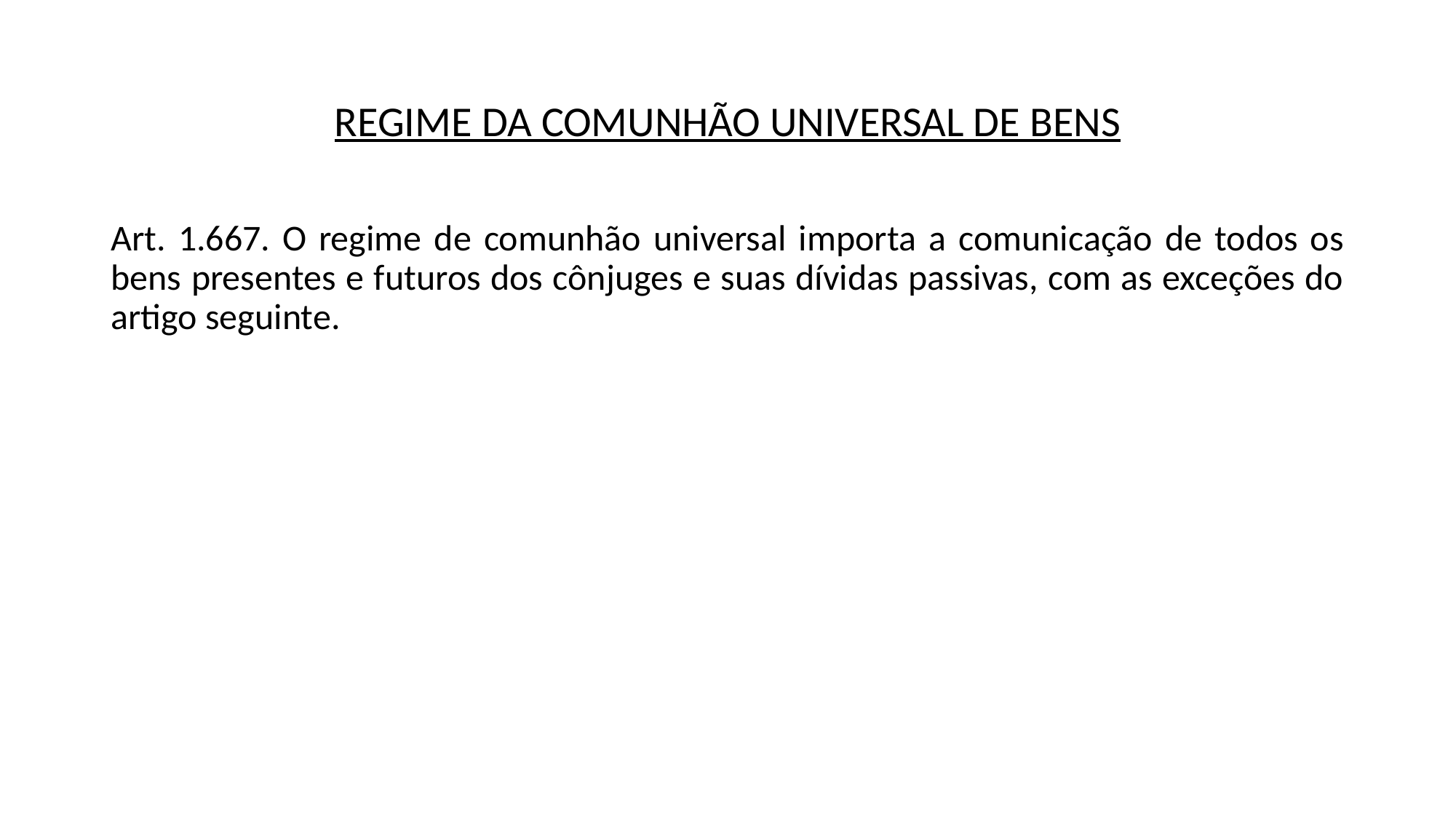

# REGIME DA COMUNHÃO UNIVERSAL DE BENS
Art. 1.667. O regime de comunhão universal importa a comunicação de todos os bens presentes e futuros dos cônjuges e suas dívidas passivas, com as exceções do artigo seguinte.